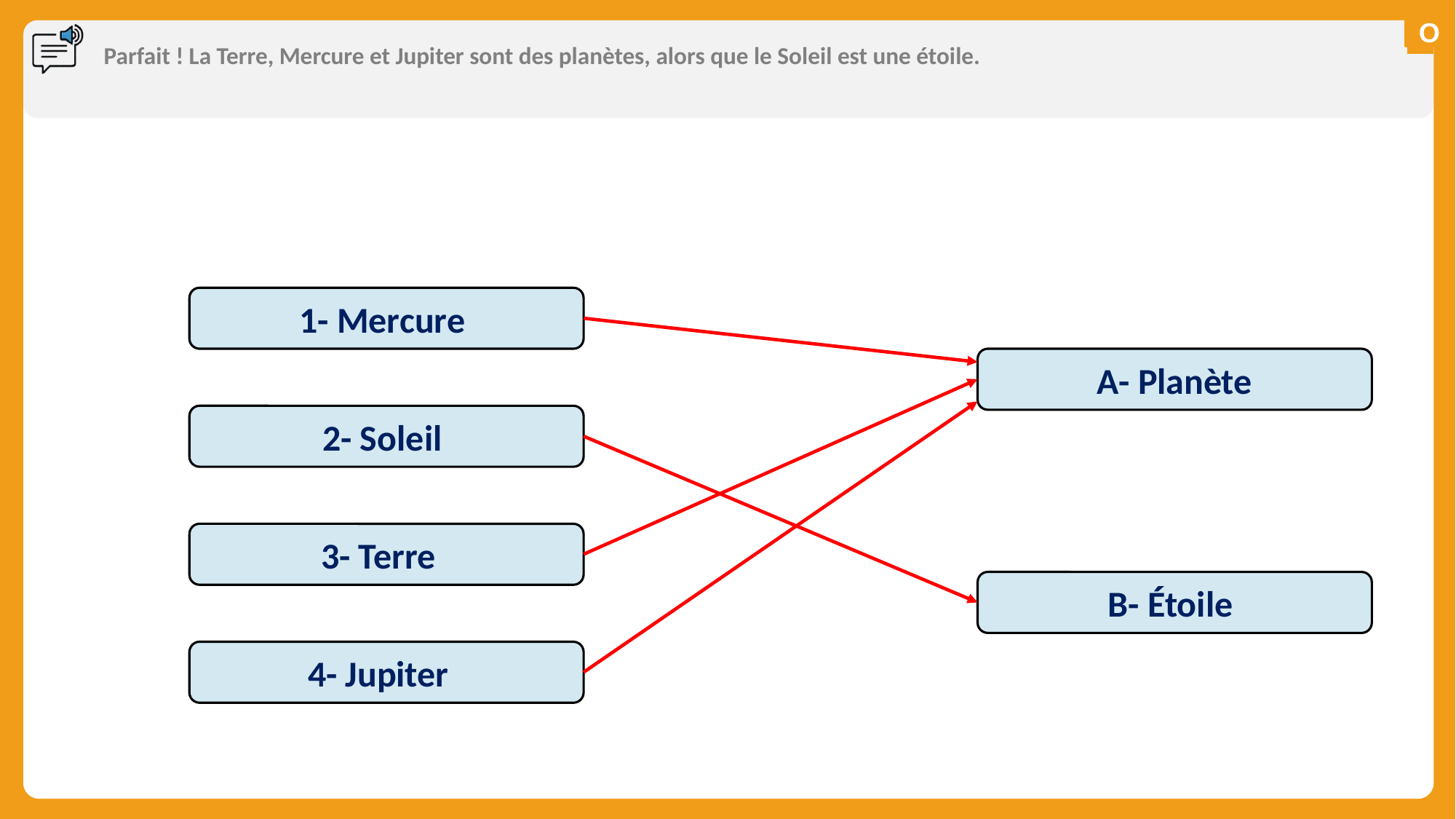

# Parfait ! La Terre, Mercure et Jupiter sont des planètes, alors que le Soleil est une étoile.

1- Mercure
A- Planète
2- Soleil
3- Terre
B- Étoile
4- Jupiter